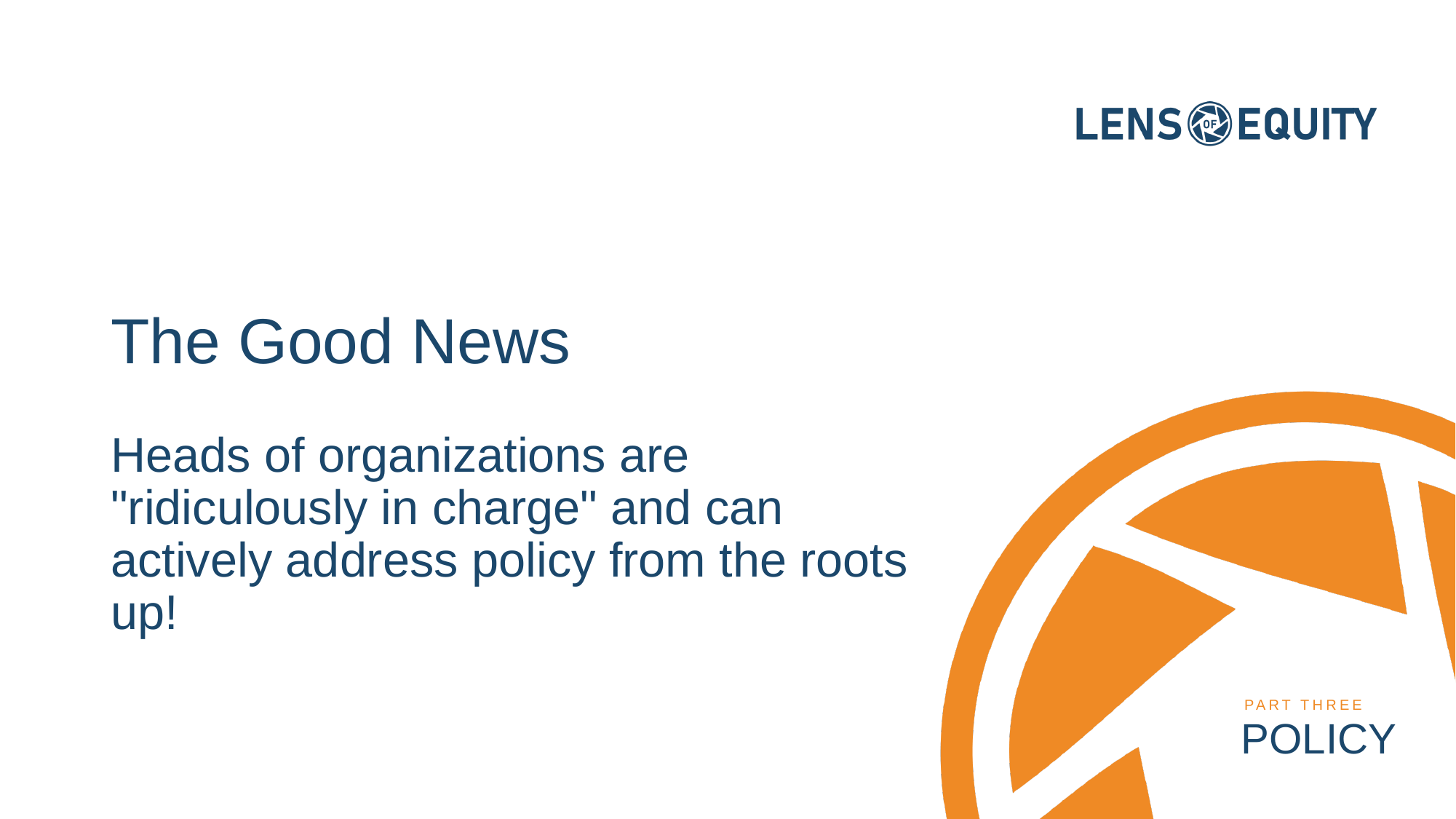

# The Good News
Heads of organizations are "ridiculously in charge" and can actively address policy from the roots up!